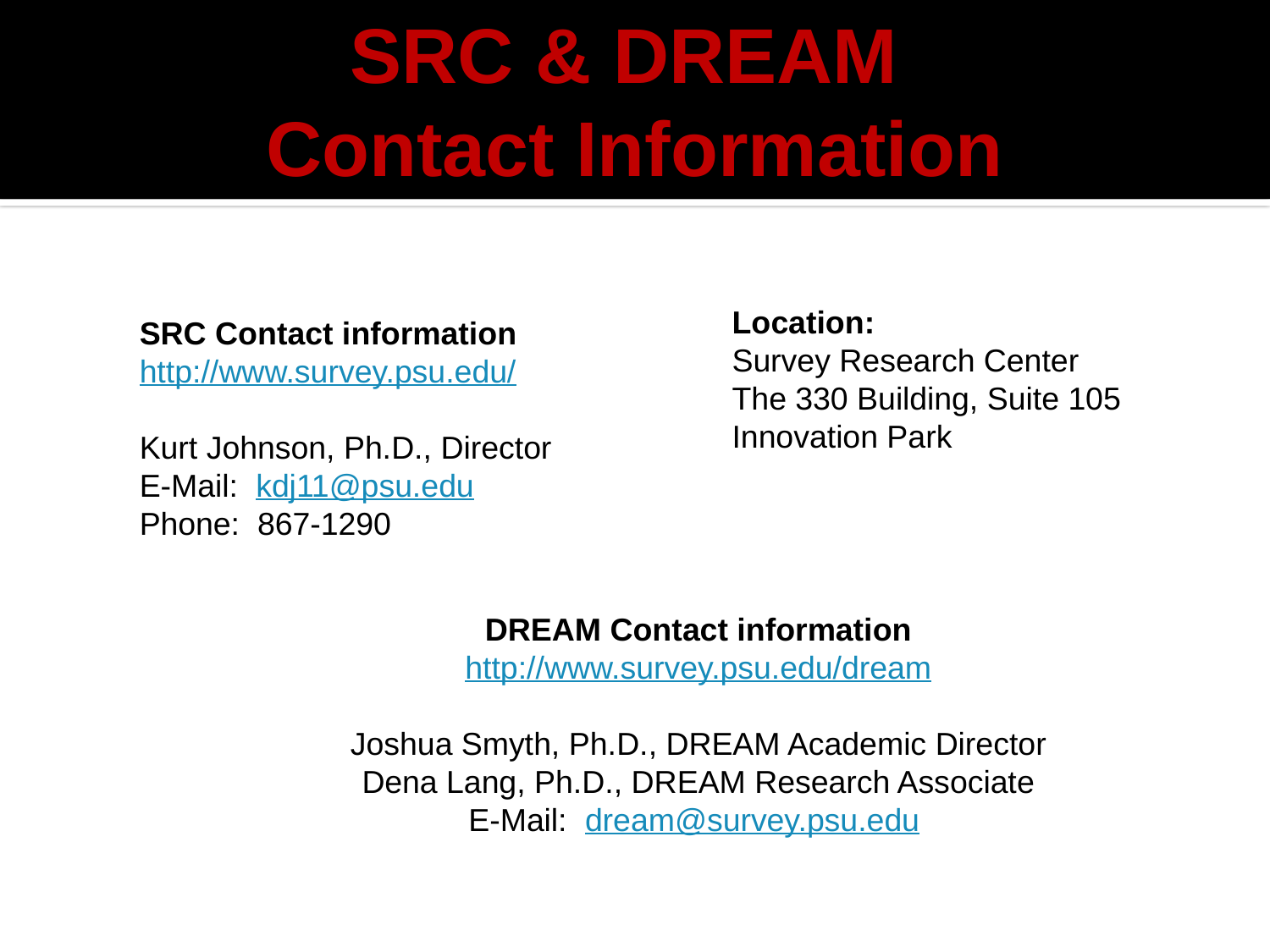

SRC & DREAM
Contact Information
Location:
Survey Research Center
The 330 Building, Suite 105
Innovation Park
SRC Contact information
http://www.survey.psu.edu/

Kurt Johnson, Ph.D., Director
E-Mail:  kdj11@psu.edu
Phone:  867-1290

DREAM Contact information
http://www.survey.psu.edu/dream

Joshua Smyth, Ph.D., DREAM Academic Director
Dena Lang, Ph.D., DREAM Research Associate
E-Mail:  dream@survey.psu.edu